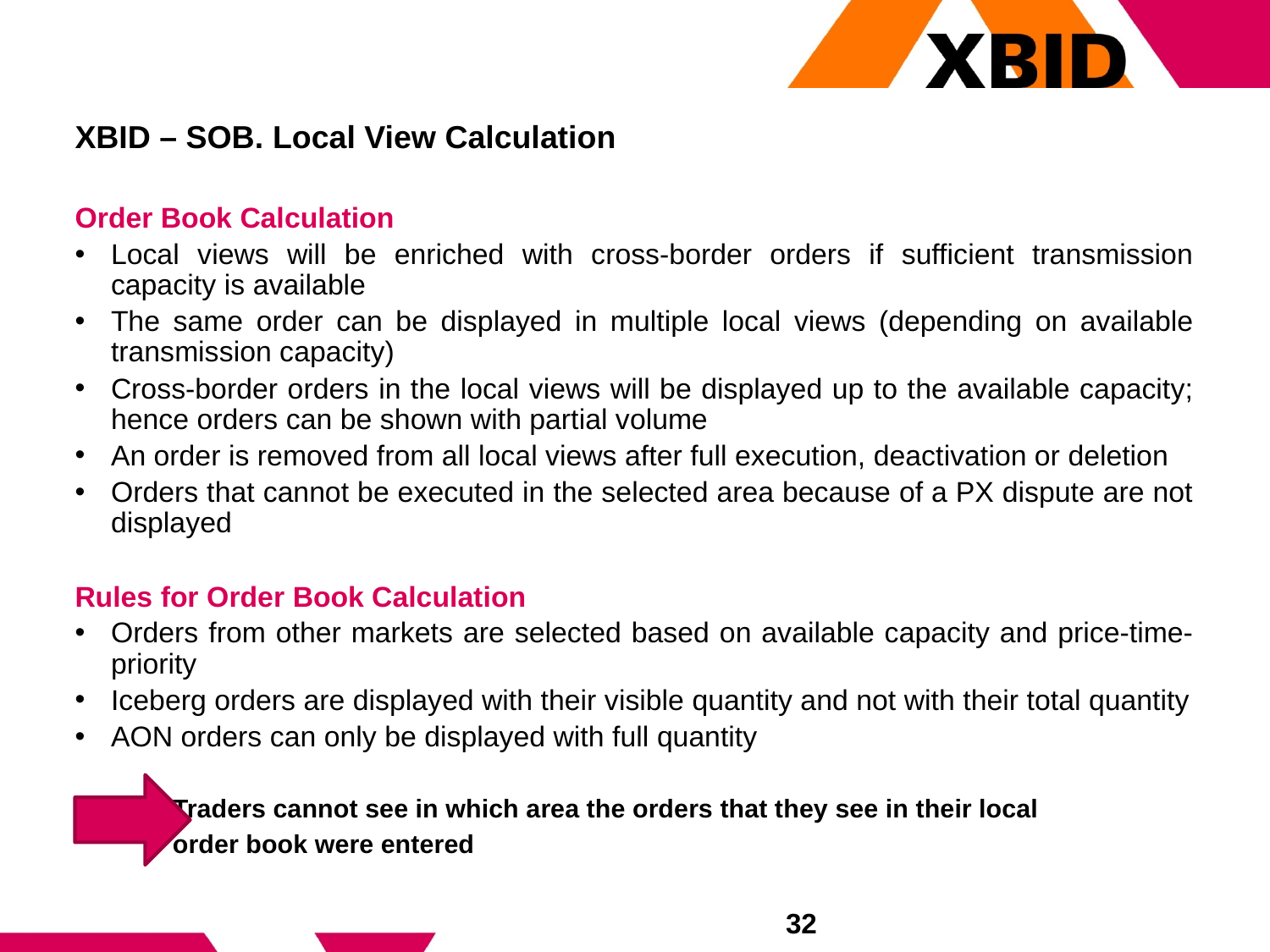

# XBID – SOB. Local View Calculation
Order Book Calculation
Local views will be enriched with cross-border orders if sufficient transmission capacity is available
The same order can be displayed in multiple local views (depending on available transmission capacity)
Cross-border orders in the local views will be displayed up to the available capacity; hence orders can be shown with partial volume
An order is removed from all local views after full execution, deactivation or deletion
Orders that cannot be executed in the selected area because of a PX dispute are not displayed

Rules for Order Book Calculation
Orders from other markets are selected based on available capacity and price-time-priority
Iceberg orders are displayed with their visible quantity and not with their total quantity
AON orders can only be displayed with full quantity

	Traders cannot see in which area the orders that they see in their local
	order book were entered

32